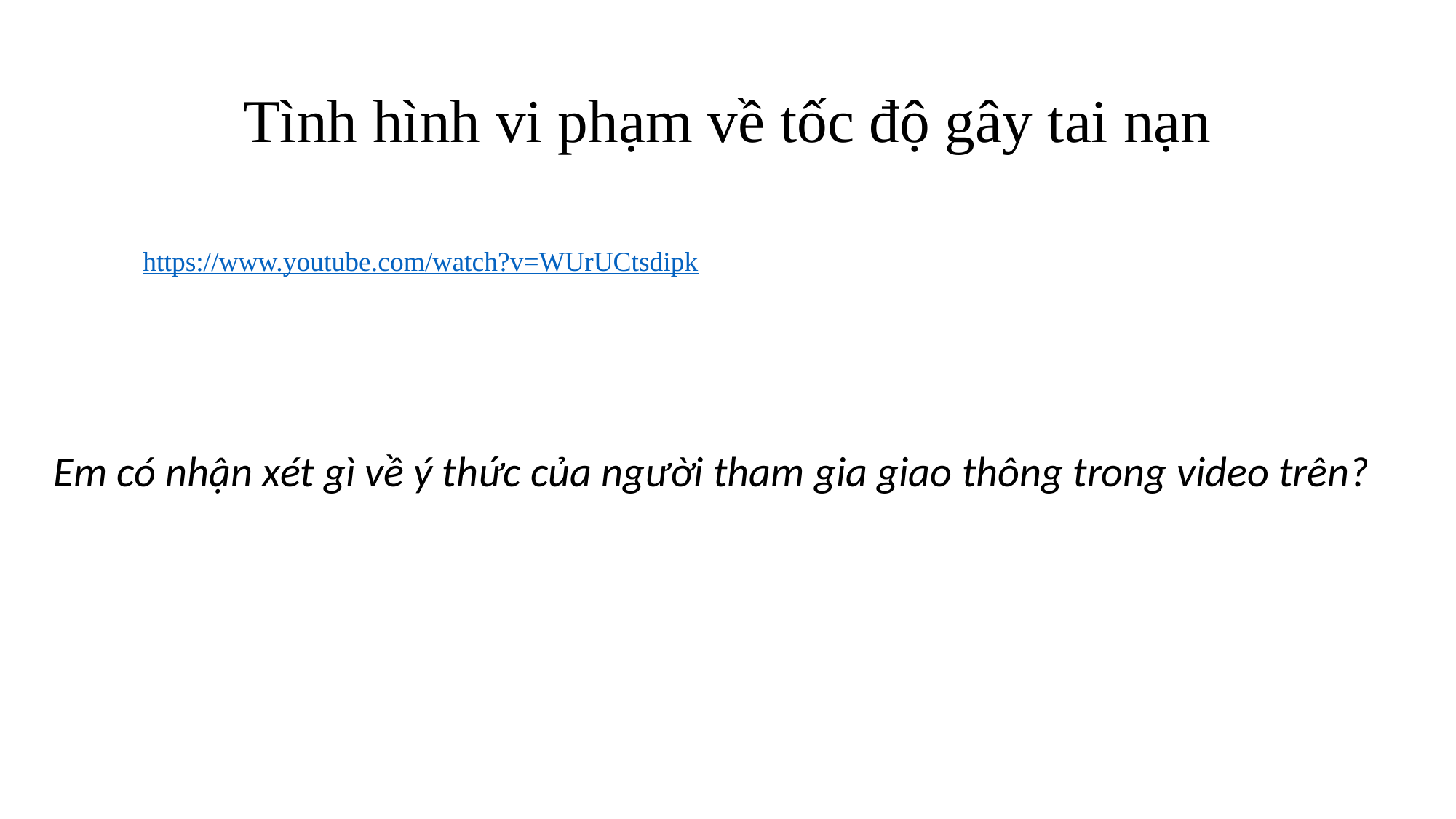

# Tình hình vi phạm về tốc độ gây tai nạn
https://www.youtube.com/watch?v=WUrUCtsdipk
Em có nhận xét gì về ý thức của người tham gia giao thông trong video trên?